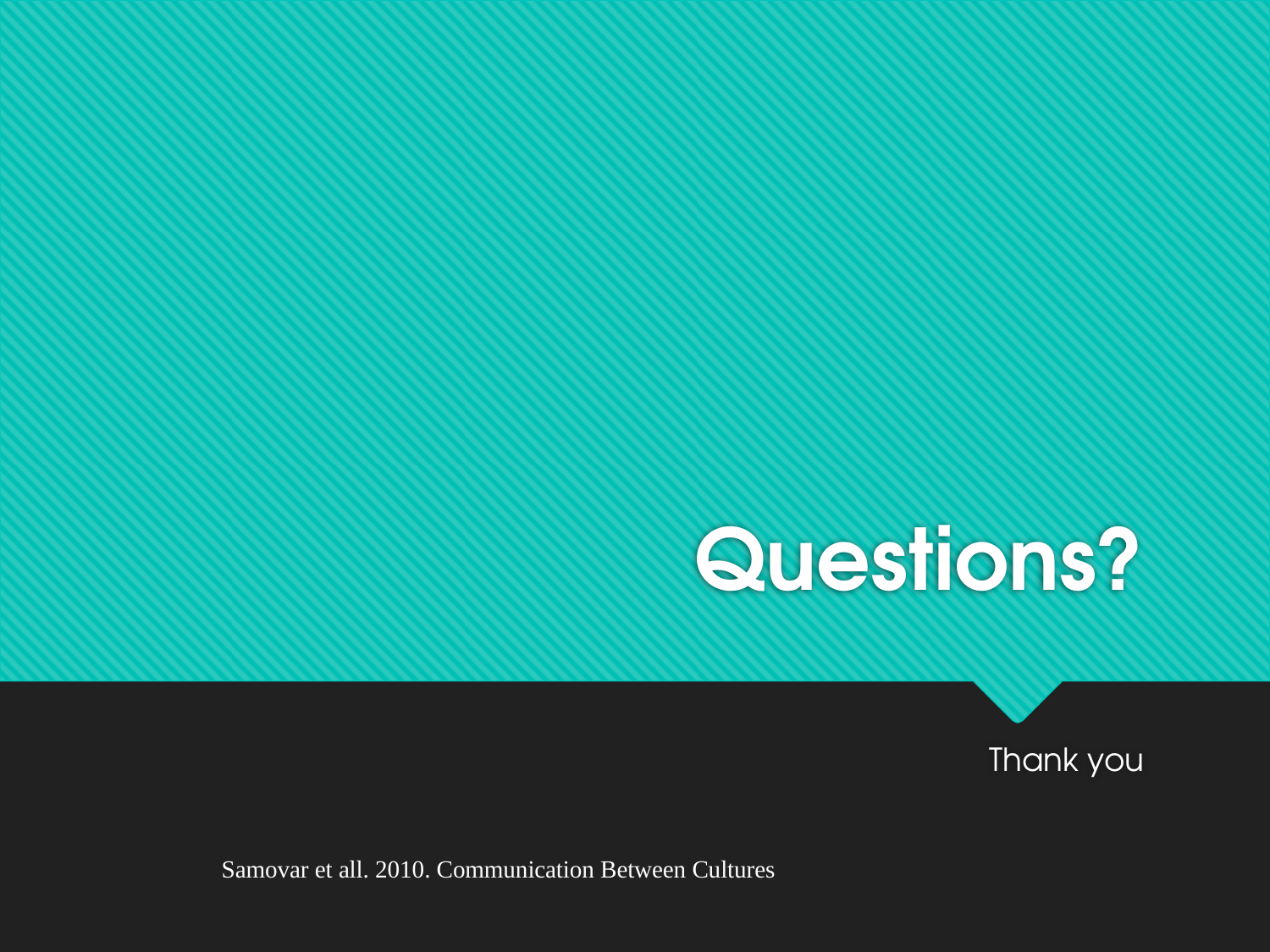

# Questions?
Thank you
Samovar et all. 2010. Communication Between Cultures